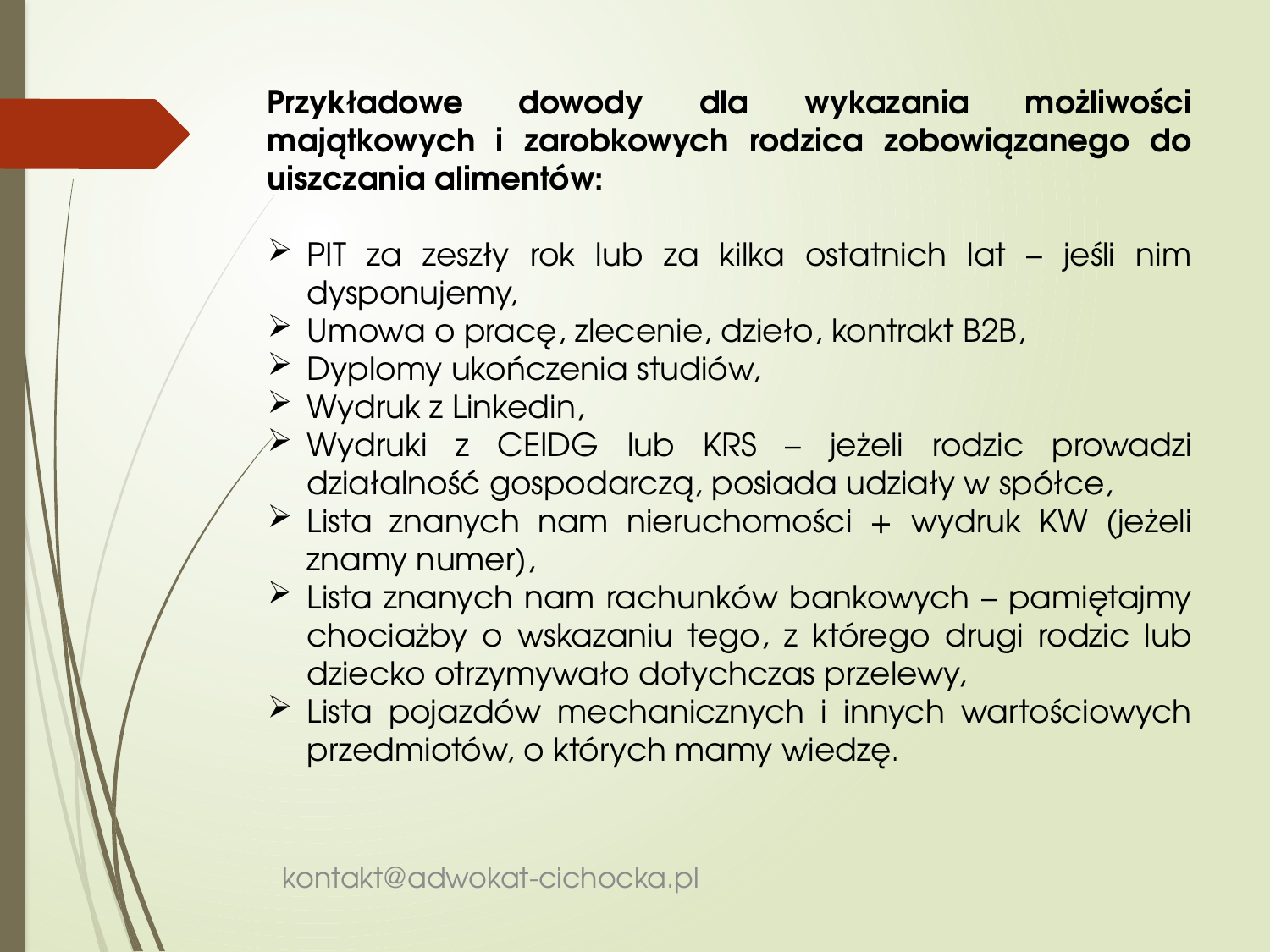

Przykładowe dowody dla wykazania możliwości majątkowych i zarobkowych rodzica zobowiązanego do uiszczania alimentów:

PIT za zeszły rok lub za kilka ostatnich lat – jeśli nim dysponujemy,
Umowa o pracę, zlecenie, dzieło, kontrakt B2B,
Dyplomy ukończenia studiów,
Wydruk z Linkedin,
Wydruki z CEIDG lub KRS – jeżeli rodzic prowadzi działalność gospodarczą, posiada udziały w spółce,
Lista znanych nam nieruchomości + wydruk KW (jeżeli znamy numer),
Lista znanych nam rachunków bankowych – pamiętajmy chociażby o wskazaniu tego, z którego drugi rodzic lub dziecko otrzymywało dotychczas przelewy,
Lista pojazdów mechanicznych i innych wartościowych przedmiotów, o których mamy wiedzę.
kontakt@adwokat-cichocka.pl